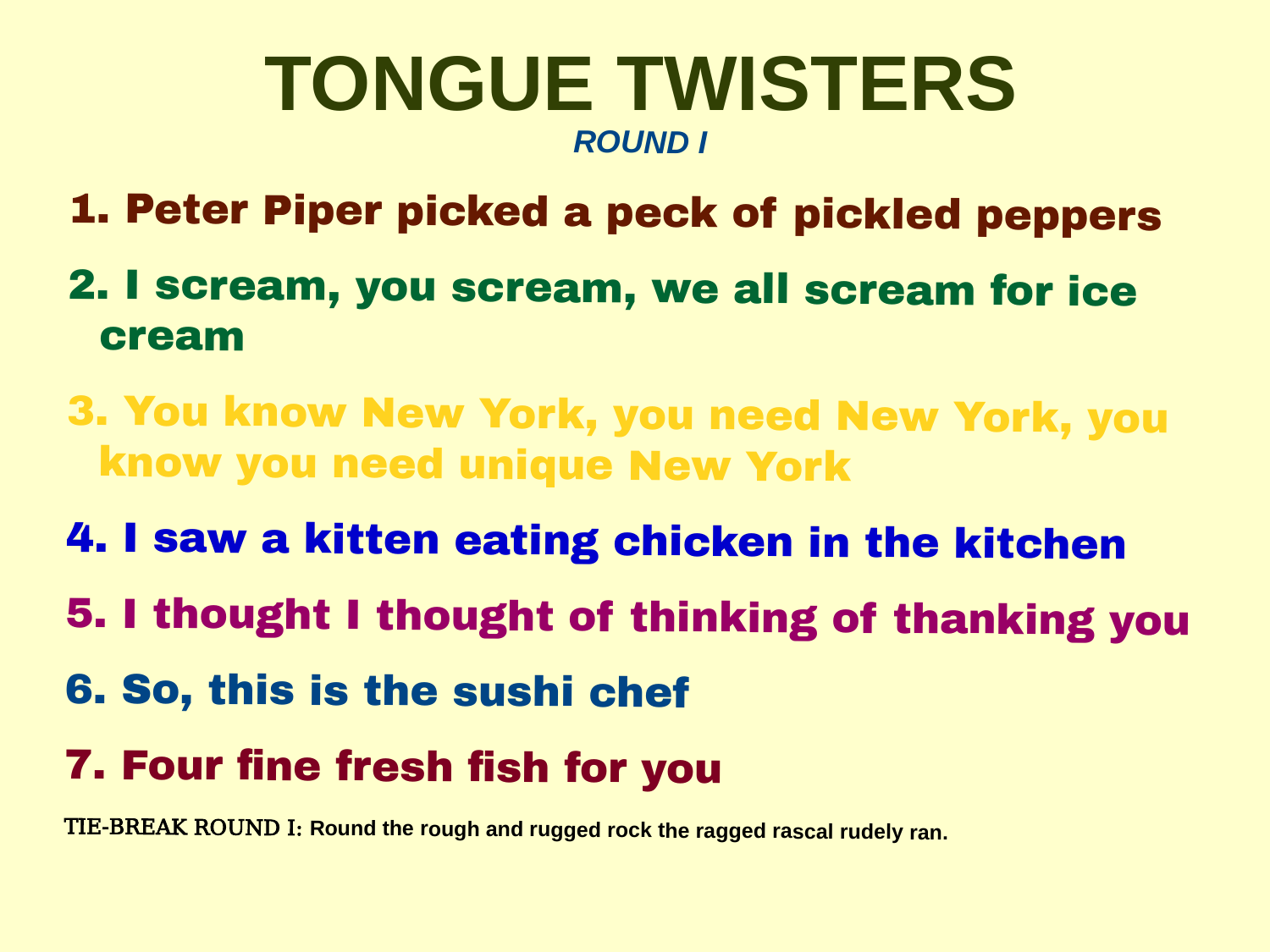

# TONGUE TWISTERS
ROUND I
1. Peter Piper picked a peck of pickled peppers
2. I scream, you scream, we all scream for ice cream
3. You know New York, you need New York, you know you need unique New York
4. I saw a kitten eating chicken in the kitchen
5. I thought I thought of thinking of thanking you
6. So, this is the sushi chef
7. Four fine fresh fish for you
TIE-BREAK ROUND I: Round the rough and rugged rock the ragged rascal rudely ran.